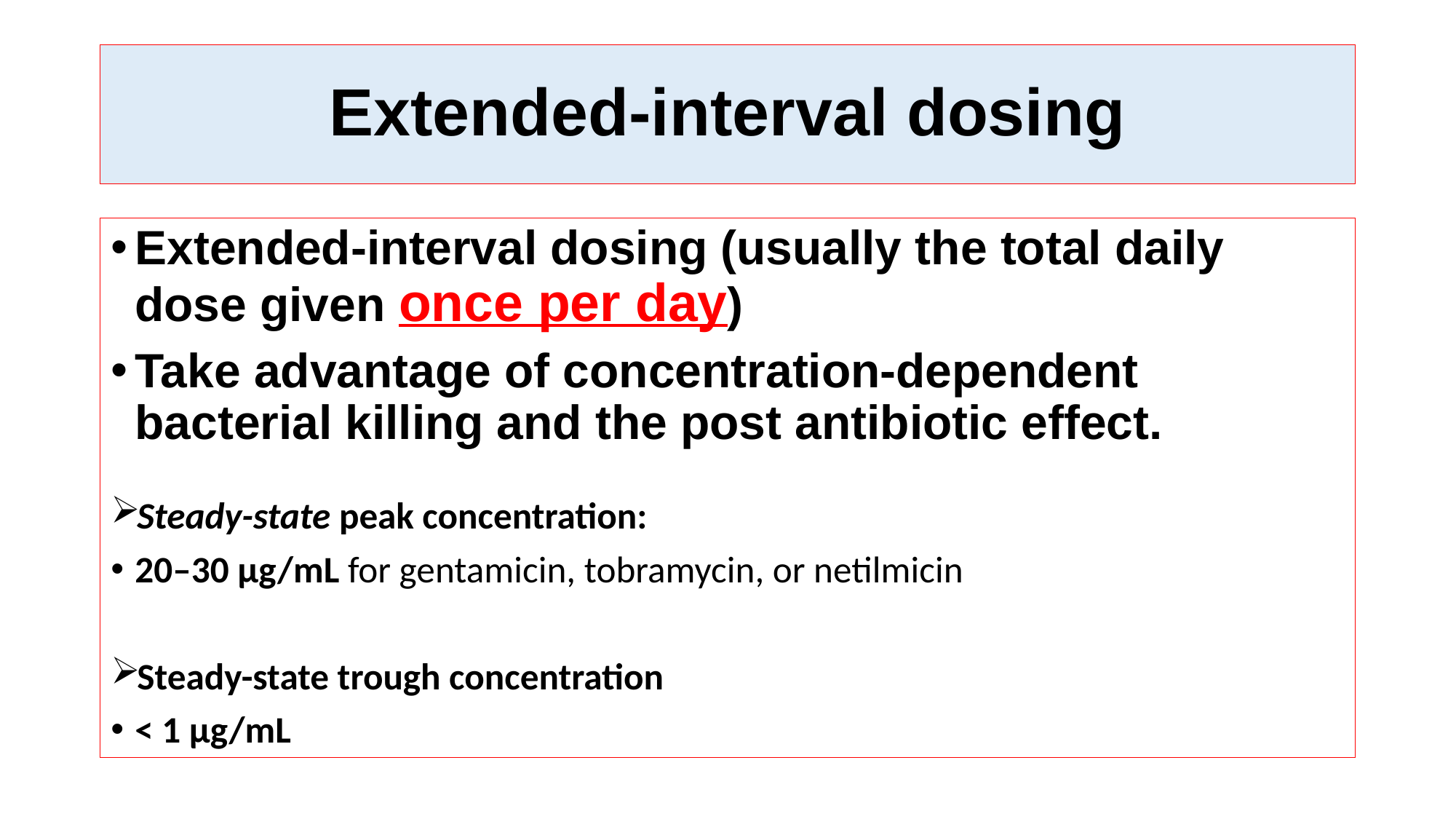

# Extended-interval dosing
Extended-interval dosing (usually the total daily dose given once per day)
Take advantage of concentration-dependent bacterial killing and the post antibiotic effect.

Steady-state peak concentration:
20–30 μg/mL for gentamicin, tobramycin, or netilmicin

Steady-state trough concentration
< 1 μg/mL